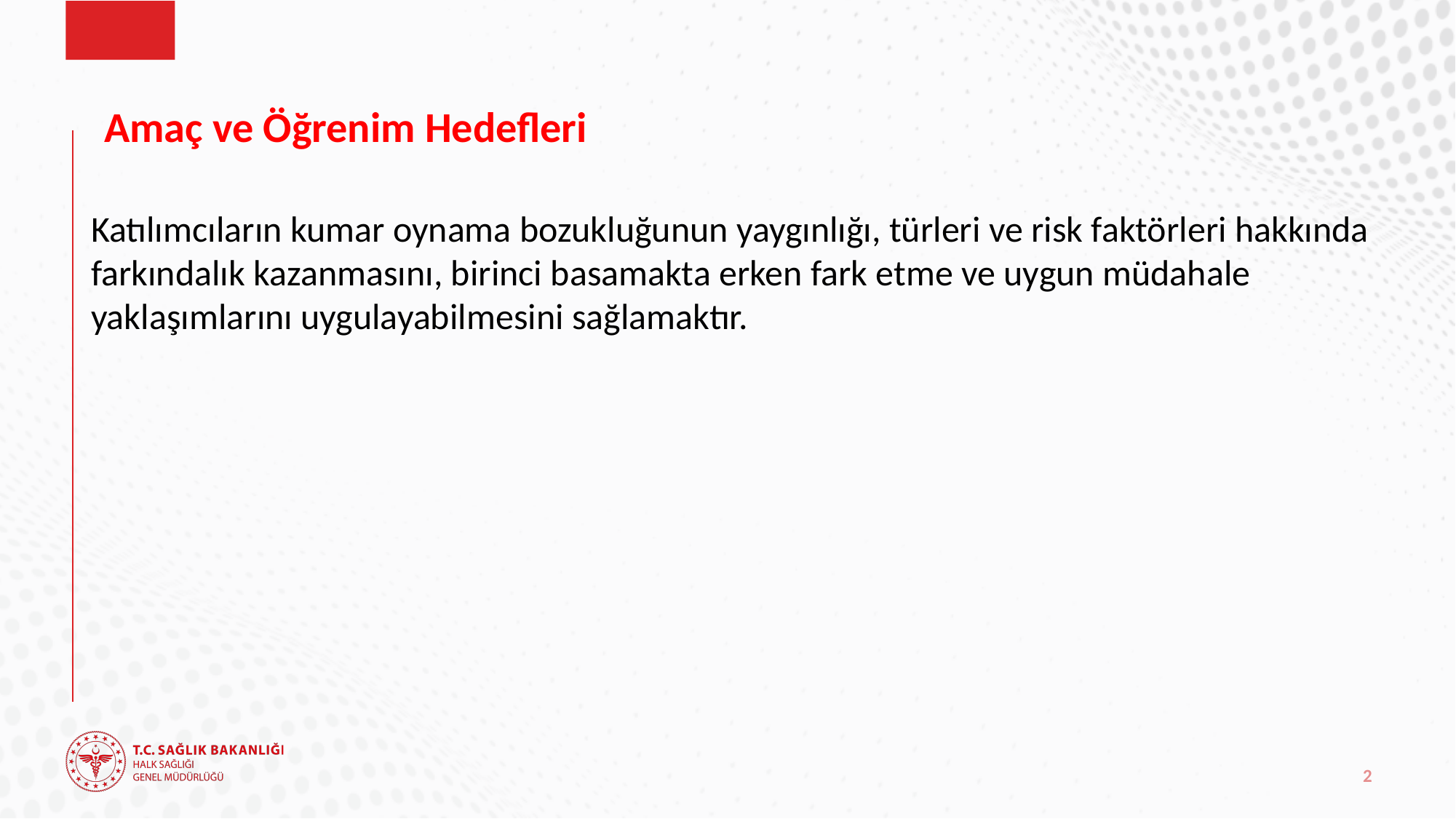

# Amaç ve Öğrenim Hedefleri
Katılımcıların kumar oynama bozukluğunun yaygınlığı, türleri ve risk faktörleri hakkında farkındalık kazanmasını, birinci basamakta erken fark etme ve uygun müdahale yaklaşımlarını uygulayabilmesini sağlamaktır.

2